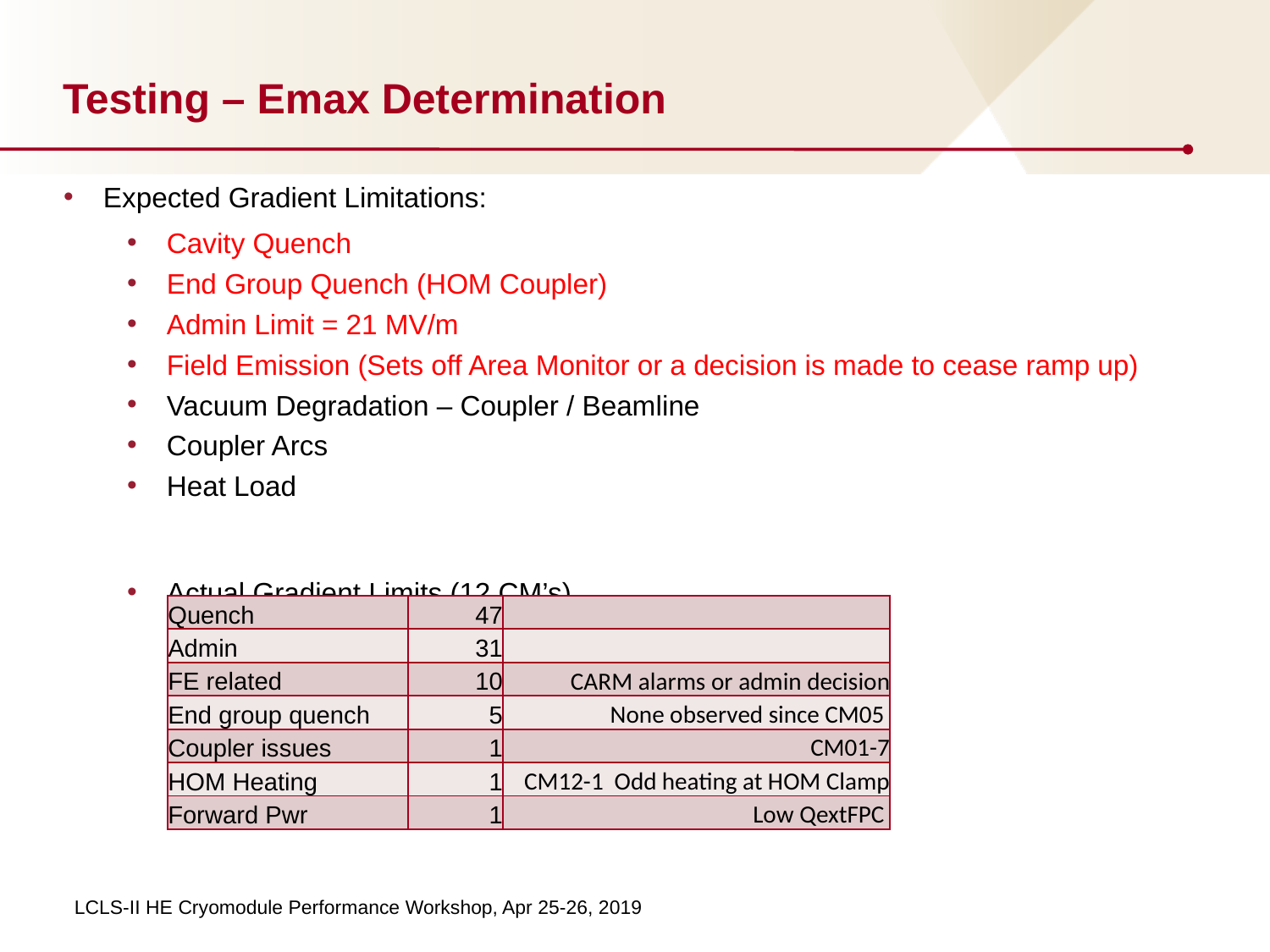

# Testing – Emax Determination
Expected Gradient Limitations:
Cavity Quench
End Group Quench (HOM Coupler)
Admin Limit = 21 MV/m
Field Emission (Sets off Area Monitor or a decision is made to cease ramp up)
Vacuum Degradation – Coupler / Beamline
Coupler Arcs
Heat Load

Actual Gradient Limits (12 CM’s)

| Quench | 47 |  |
| --- | --- | --- |
| Admin | 31 |  |
| FE related | 10 | CARM alarms or admin decision |
| End group quench | 5 | None observed since CM05 |
| Coupler issues | 1 | CM01-7 |
| HOM Heating | 1 | CM12-1 Odd heating at HOM Clamp |
| Forward Pwr | 1 | Low QextFPC |
LCLS-II HE Cryomodule Performance Workshop, Apr 25-26, 2019